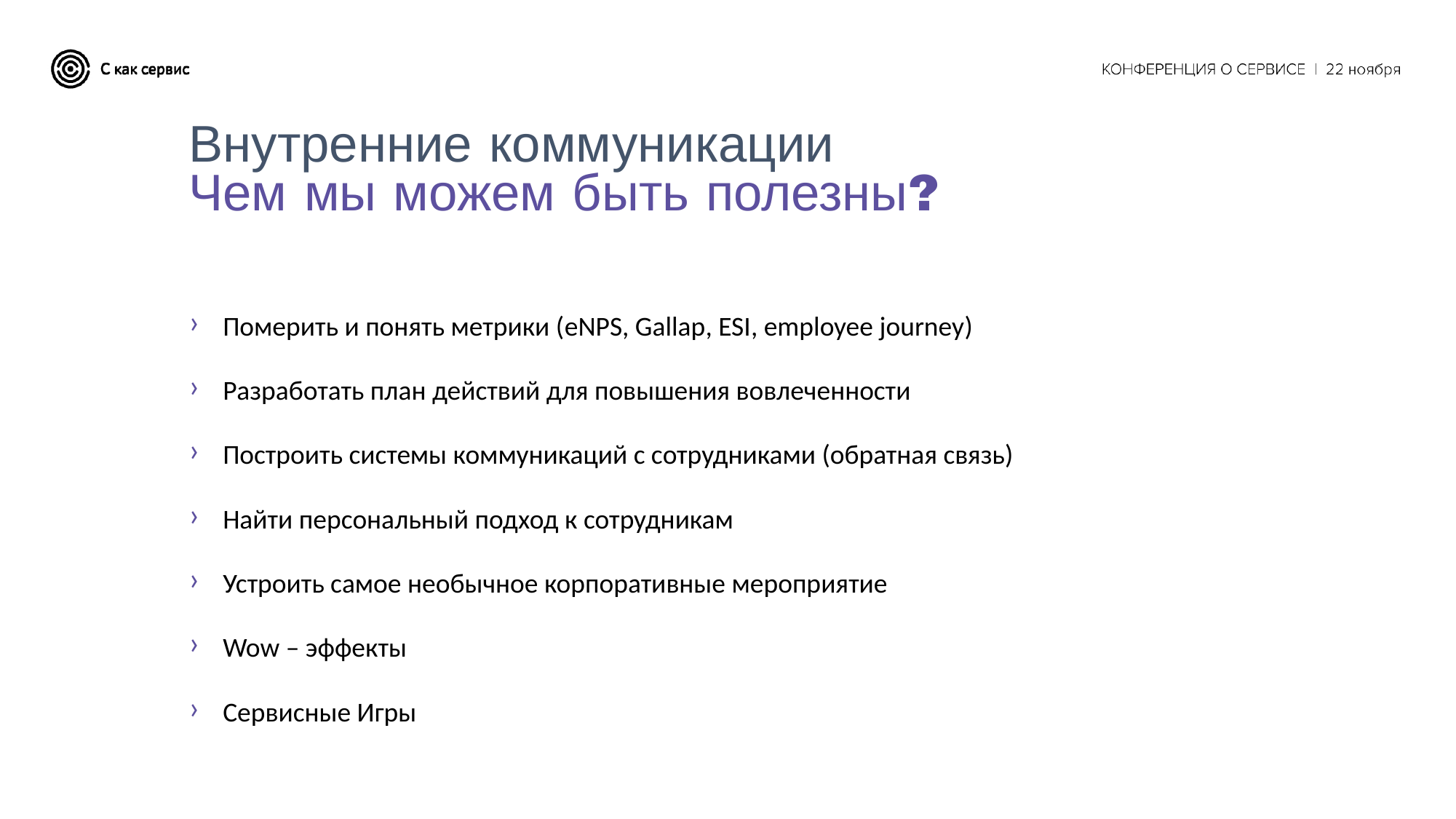

# Внутренние коммуникации Чем мы можем быть полезны?
Померить и понять метрики (eNPS, Gallap, ESI, employee journey)
Разработать план действий для повышения вовлеченности
Построить системы коммуникаций с сотрудниками (обратная связь)
Найти персональный подход к сотрудникам
Устроить самое необычное корпоративные мероприятие
Wow – эффекты
Сервисные Игры